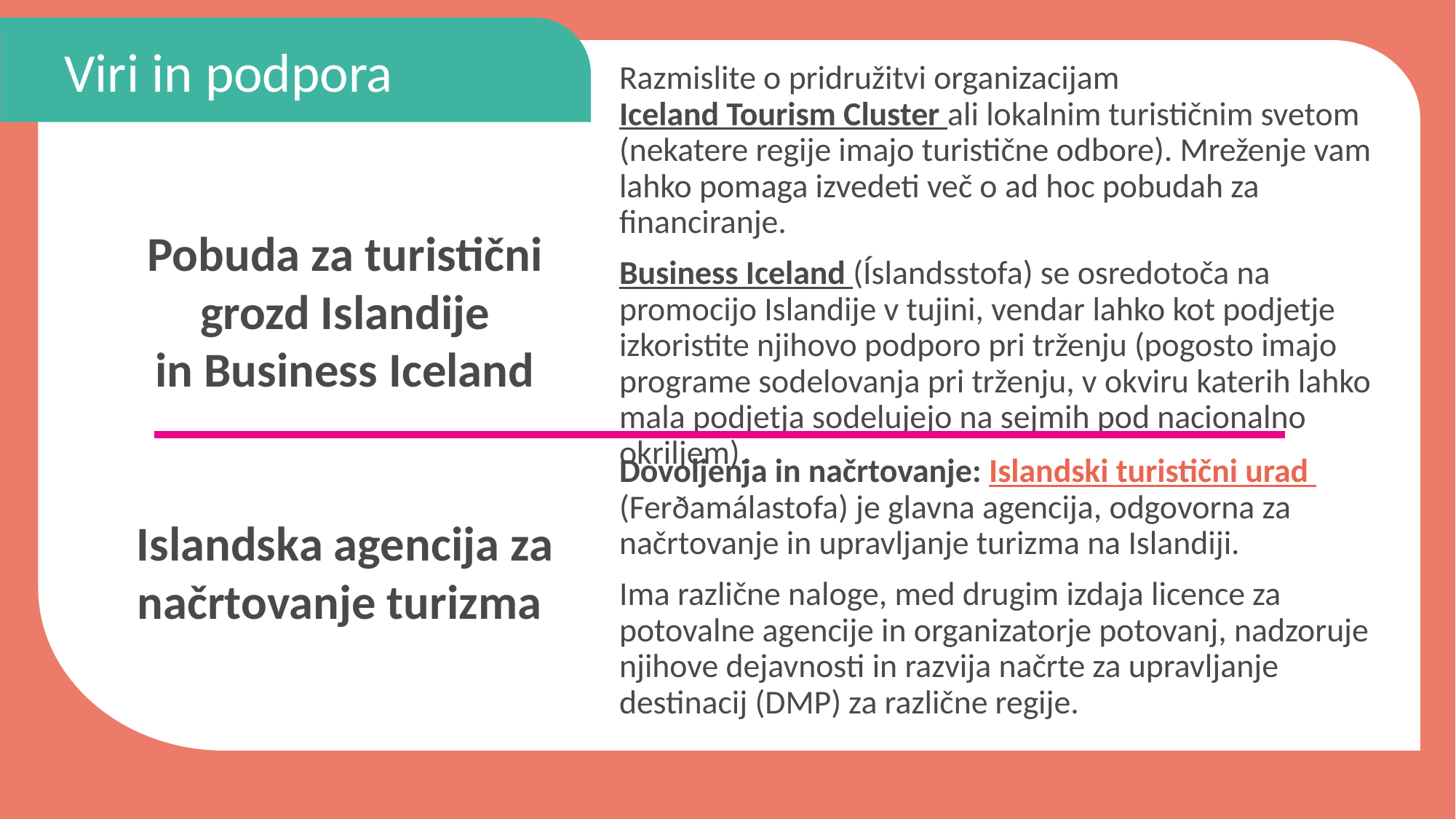

Viri in podpora
Razmislite o pridružitvi organizacijam Iceland Tourism Cluster ali lokalnim turističnim svetom (nekatere regije imajo turistične odbore). Mreženje vam lahko pomaga izvedeti več o ad hoc pobudah za financiranje.
Business Iceland (Íslandsstofa) se osredotoča na promocijo Islandije v tujini, vendar lahko kot podjetje izkoristite njihovo podporo pri trženju (pogosto imajo programe sodelovanja pri trženju, v okviru katerih lahko mala podjetja sodelujejo na sejmih pod nacionalno okriljem).
Pobuda za turistični grozd Islandije
in Business Iceland
Dovoljenja in načrtovanje: Islandski turistični urad (Ferðamálastofa) je glavna agencija, odgovorna za načrtovanje in upravljanje turizma na Islandiji.
Ima različne naloge, med drugim izdaja licence za potovalne agencije in organizatorje potovanj, nadzoruje njihove dejavnosti in razvija načrte za upravljanje destinacij (DMP) za različne regije.
Islandska agencija za načrtovanje turizma